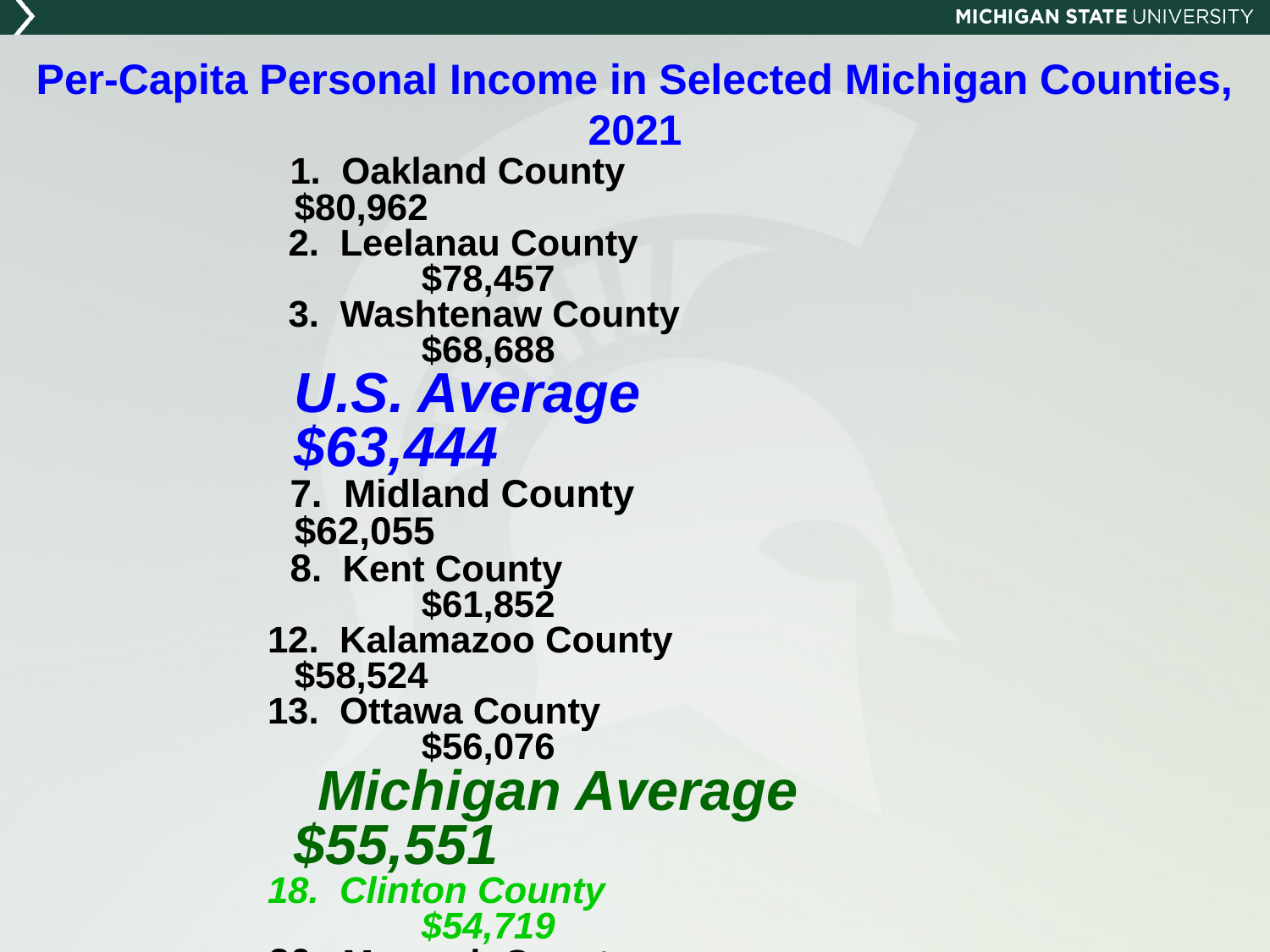

# Per-Capita Personal Income in Selected Michigan Counties, 2021
    1.  Oakland County 				$80,962
    2.  Leelanau County     	  		 	$78,457
    3.  Washtenaw County				$68,688
	U.S. Average			$63,444
    7.  Midland County				$62,055
    8.  Kent County				       	$61,852
  12.  Kalamazoo County				$58,524
  13.  Ottawa County					$56,076
     Michigan Average 	$55,551
  18.  Clinton County					$54,719
  20.  Macomb County	 			$54,258
  27.  Eaton County					$50,743
  28.  Wayne County	     				$50,610
  31.  Ingham County   				$49,608
  32.  Genesee County				$49,399
  34.  Saginaw County		        		$49,274
  83.  Lake County	   	 		       	$38,989